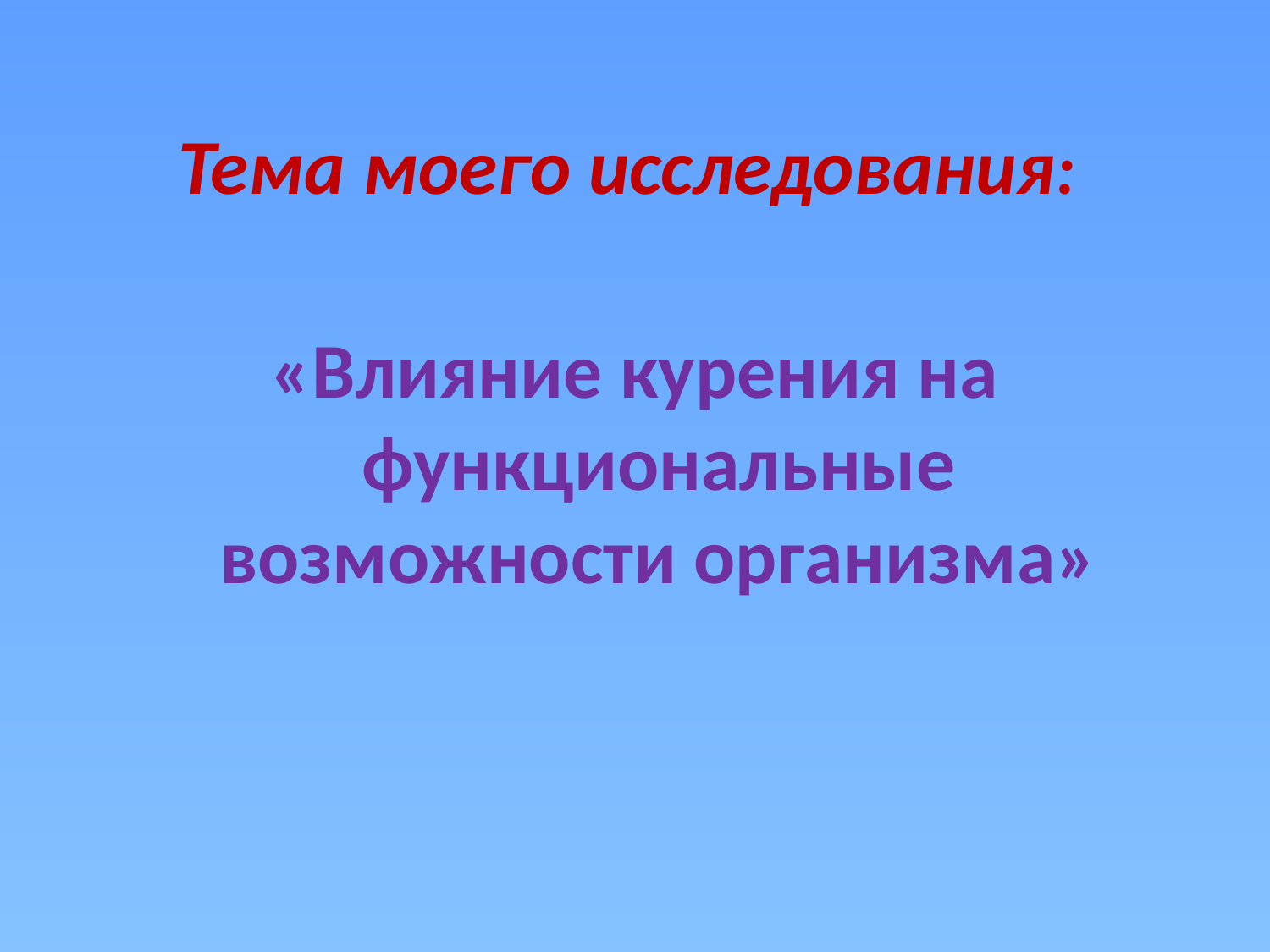

# Тема моего исследования:

«Влияние курения на функциональные возможности организма»